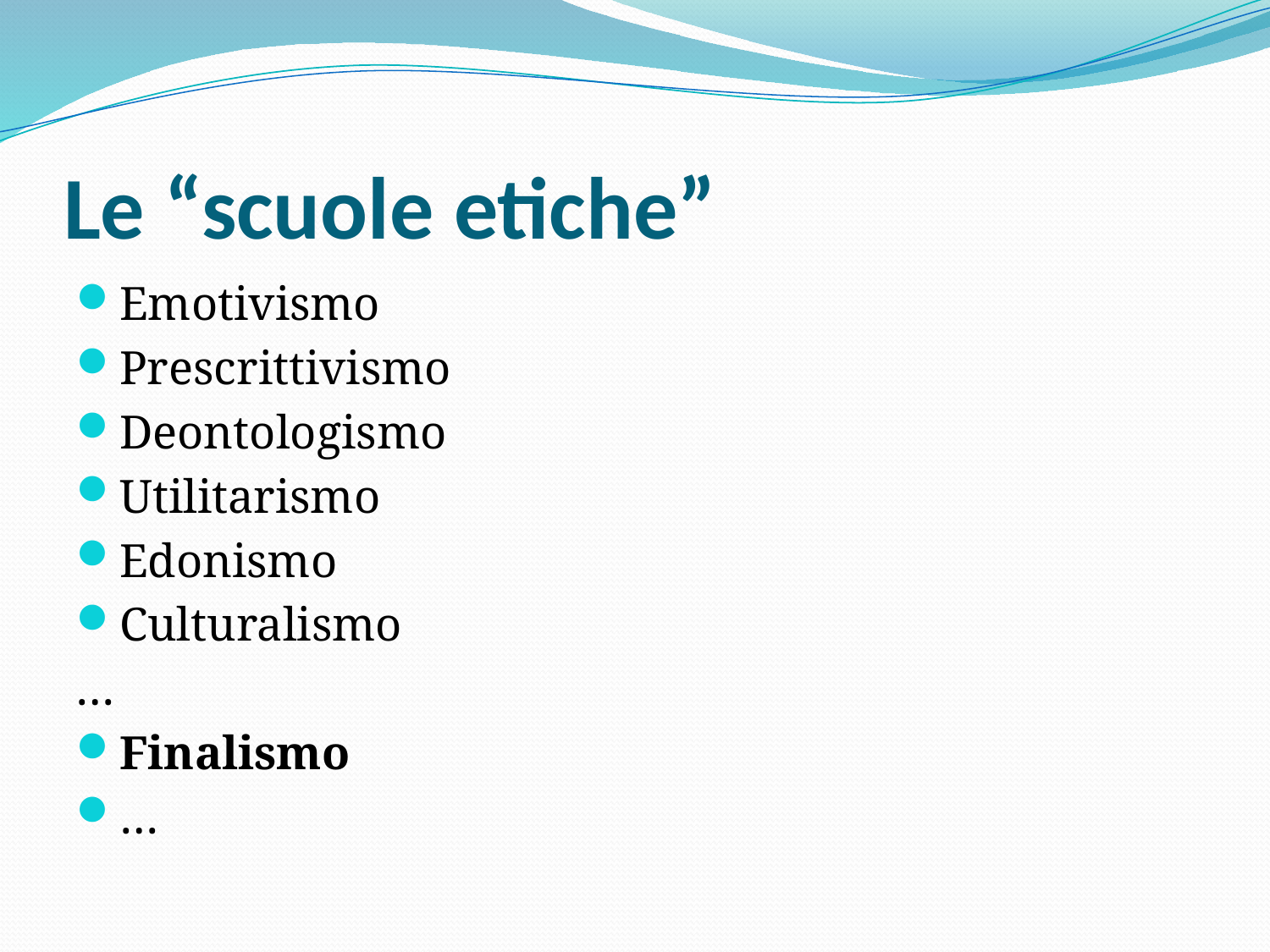

# Le “scuole etiche”
Emotivismo
Prescrittivismo
Deontologismo
Utilitarismo
Edonismo
Culturalismo
…
Finalismo
…